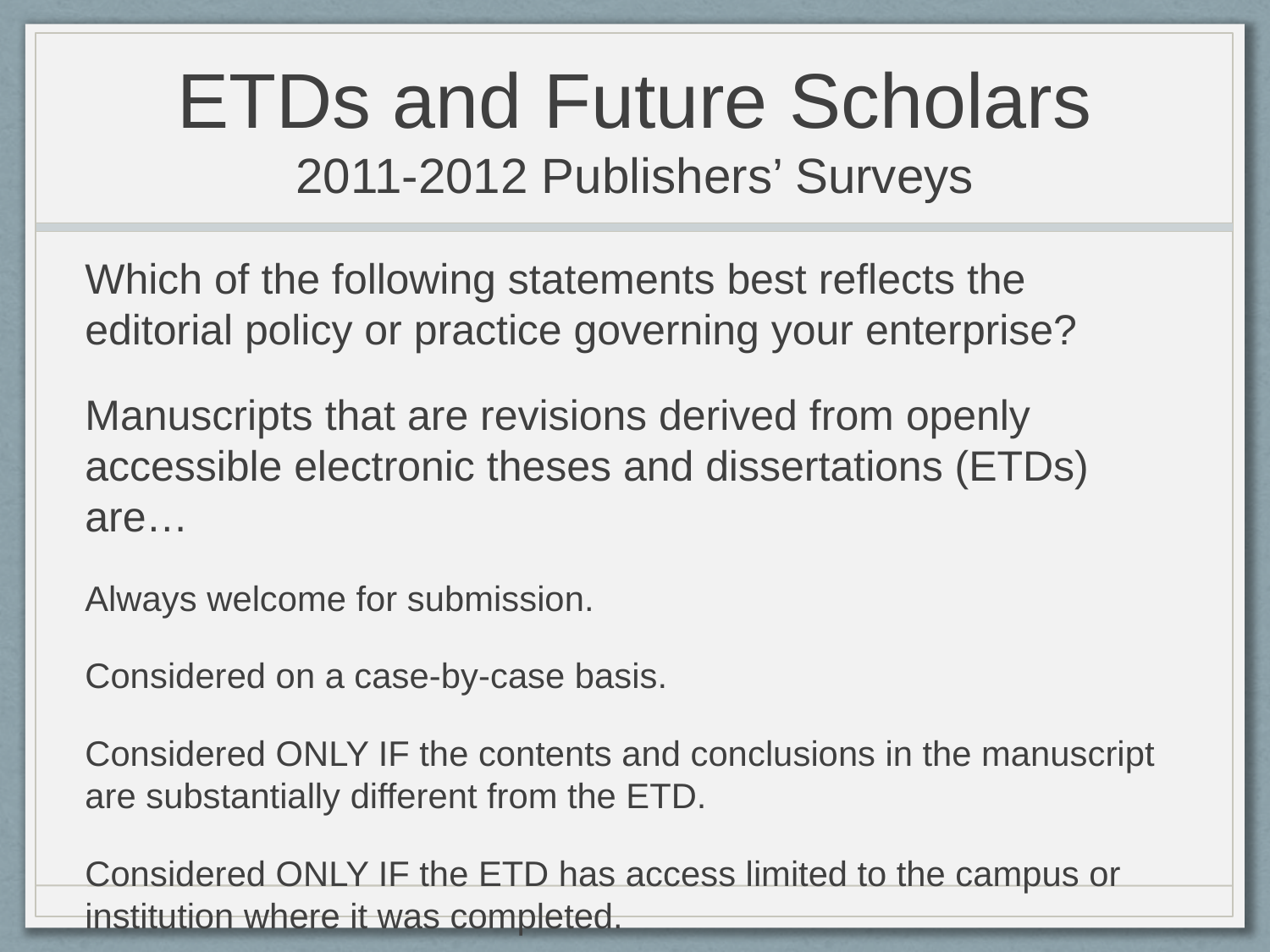

# ETDs and Future Scholars 2011-2012 Publishers’ Surveys
Which of the following statements best reflects the editorial policy or practice governing your enterprise?
Manuscripts that are revisions derived from openly accessible electronic theses and dissertations (ETDs) are…
Always welcome for submission.
Considered on a case-by-case basis.
Considered ONLY IF the contents and conclusions in the manuscript are substantially different from the ETD.
Considered ONLY IF the ETD has access limited to the campus or institution where it was completed.
Not considered under any circumstances.
Other  (please elaborate)